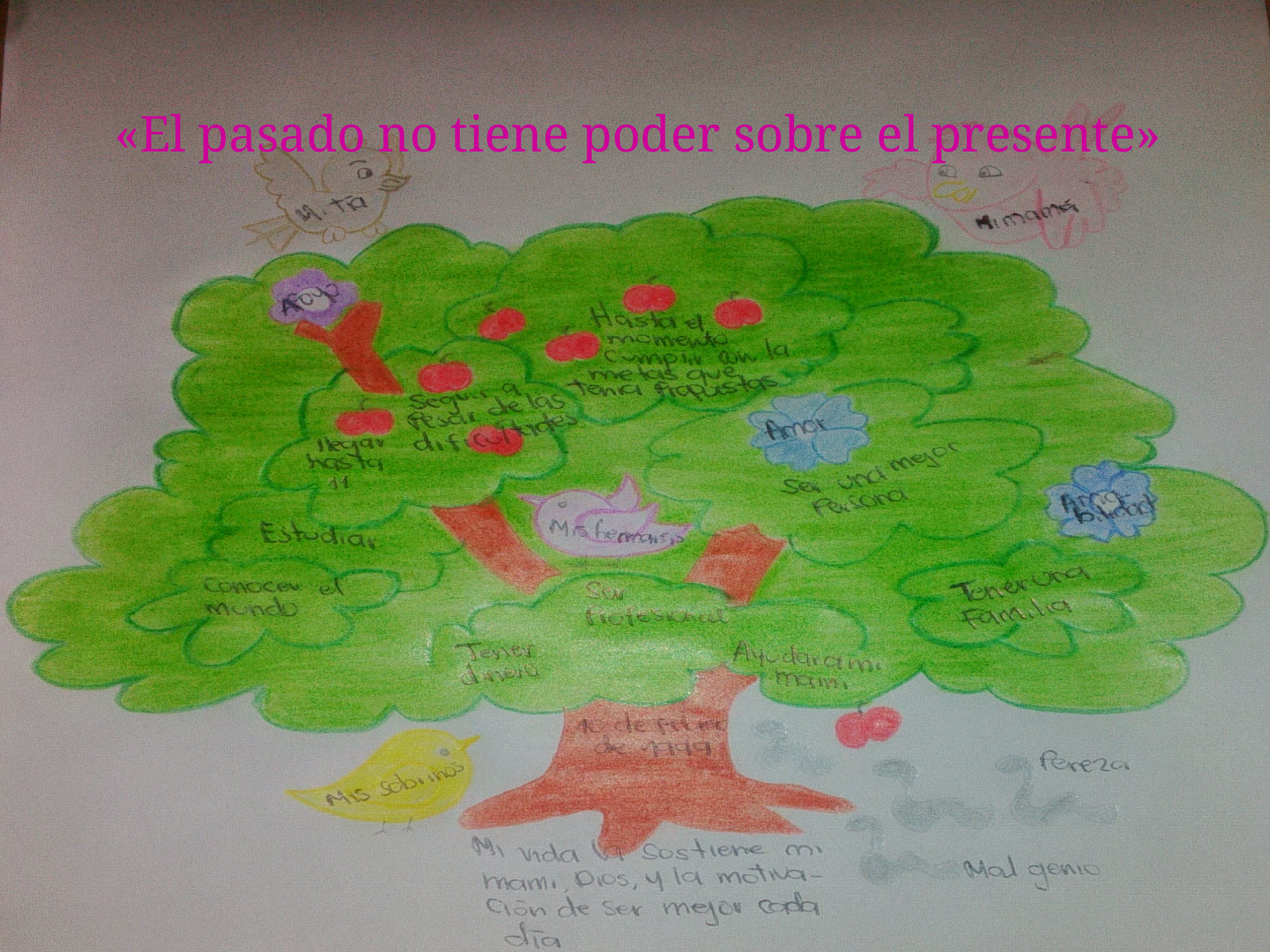

«El pasado no tiene poder sobre el presente»